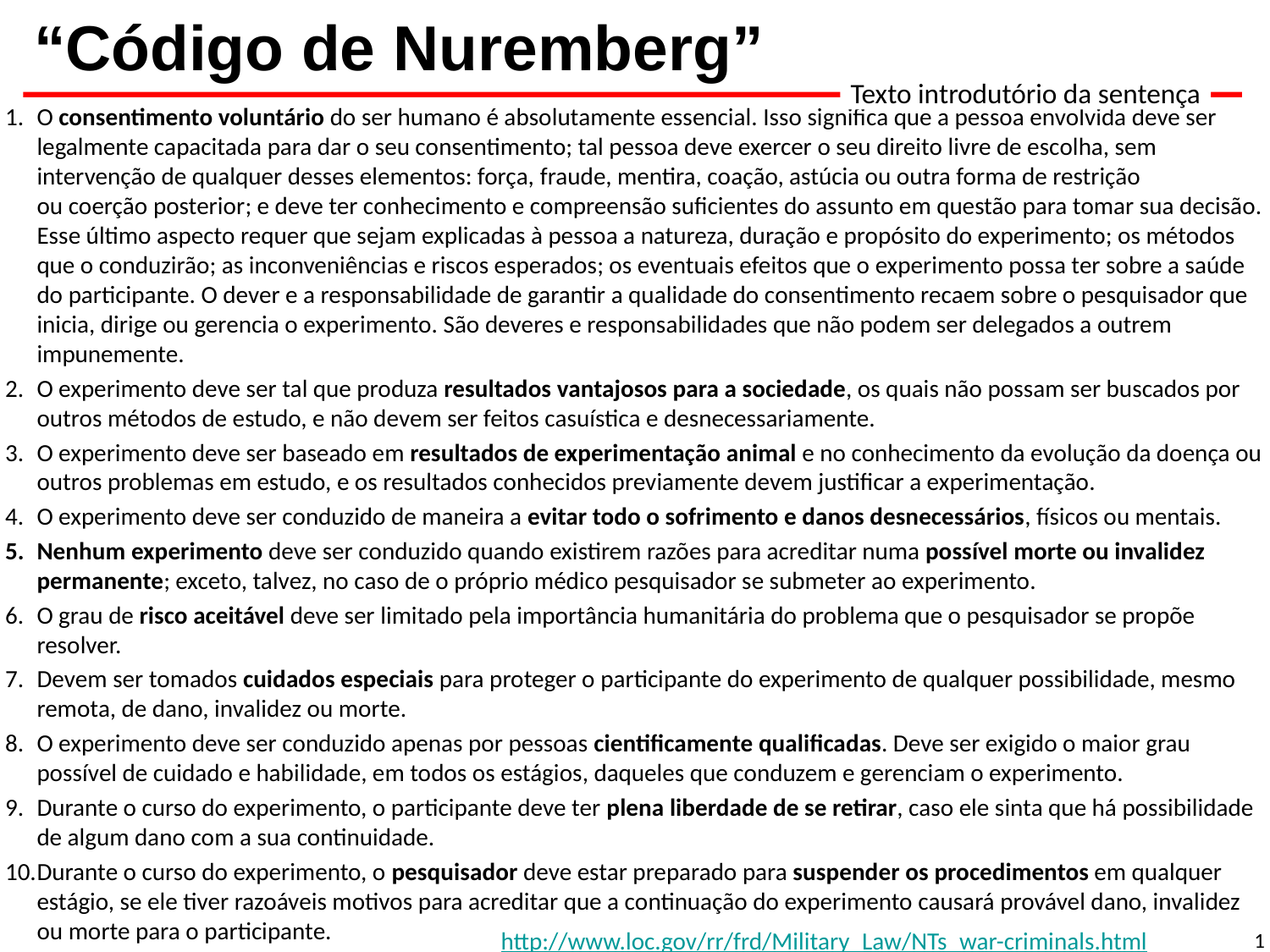

# “Código de Nuremberg”
Texto introdutório da sentença
O consentimento voluntário do ser humano é absolutamente essencial. Isso significa que a pessoa envolvida deve ser legalmente capacitada para dar o seu consentimento; tal pessoa deve exercer o seu direito livre de escolha, sem intervenção de qualquer desses elementos: força, fraude, mentira, coação, astúcia ou outra forma de restrição ou coerção posterior; e deve ter conhecimento e compreensão suficientes do assunto em questão para tomar sua decisão. Esse último aspecto requer que sejam explicadas à pessoa a natureza, duração e propósito do experimento; os métodos que o conduzirão; as inconveniências e riscos esperados; os eventuais efeitos que o experimento possa ter sobre a saúde do participante. O dever e a responsabilidade de garantir a qualidade do consentimento recaem sobre o pesquisador que inicia, dirige ou gerencia o experimento. São deveres e responsabilidades que não podem ser delegados a outrem impunemente.
O experimento deve ser tal que produza resultados vantajosos para a sociedade, os quais não possam ser buscados por outros métodos de estudo, e não devem ser feitos casuística e desnecessariamente.
O experimento deve ser baseado em resultados de experimentação animal e no conhecimento da evolução da doença ou outros problemas em estudo, e os resultados conhecidos previamente devem justificar a experimentação.
O experimento deve ser conduzido de maneira a evitar todo o sofrimento e danos desnecessários, físicos ou mentais.
Nenhum experimento deve ser conduzido quando existirem razões para acreditar numa possível morte ou invalidez permanente; exceto, talvez, no caso de o próprio médico pesquisador se submeter ao experimento.
O grau de risco aceitável deve ser limitado pela importância humanitária do problema que o pesquisador se propõe resolver.
Devem ser tomados cuidados especiais para proteger o participante do experimento de qualquer possibilidade, mesmo remota, de dano, invalidez ou morte.
O experimento deve ser conduzido apenas por pessoas cientificamente qualificadas. Deve ser exigido o maior grau possível de cuidado e habilidade, em todos os estágios, daqueles que conduzem e gerenciam o experimento.
Durante o curso do experimento, o participante deve ter plena liberdade de se retirar, caso ele sinta que há possibilidade de algum dano com a sua continuidade.
Durante o curso do experimento, o pesquisador deve estar preparado para suspender os procedimentos em qualquer estágio, se ele tiver razoáveis motivos para acreditar que a continuação do experimento causará provável dano, invalidez ou morte para o participante.

http://www.loc.gov/rr/frd/Military_Law/NTs_war-criminals.html
14